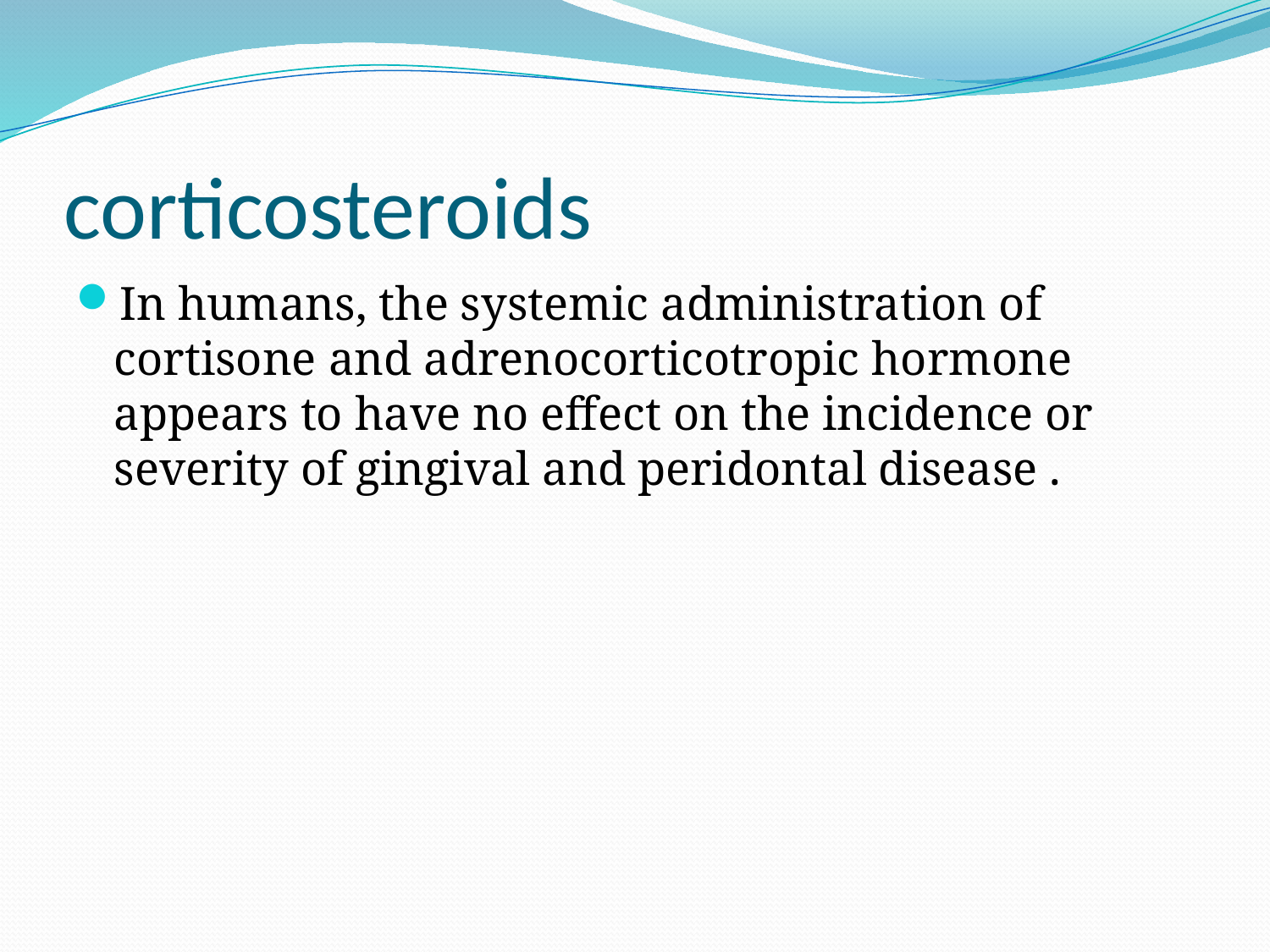

# corticosteroids
In humans, the systemic administration of cortisone and adrenocorticotropic hormone appears to have no effect on the incidence or severity of gingival and peridontal disease .